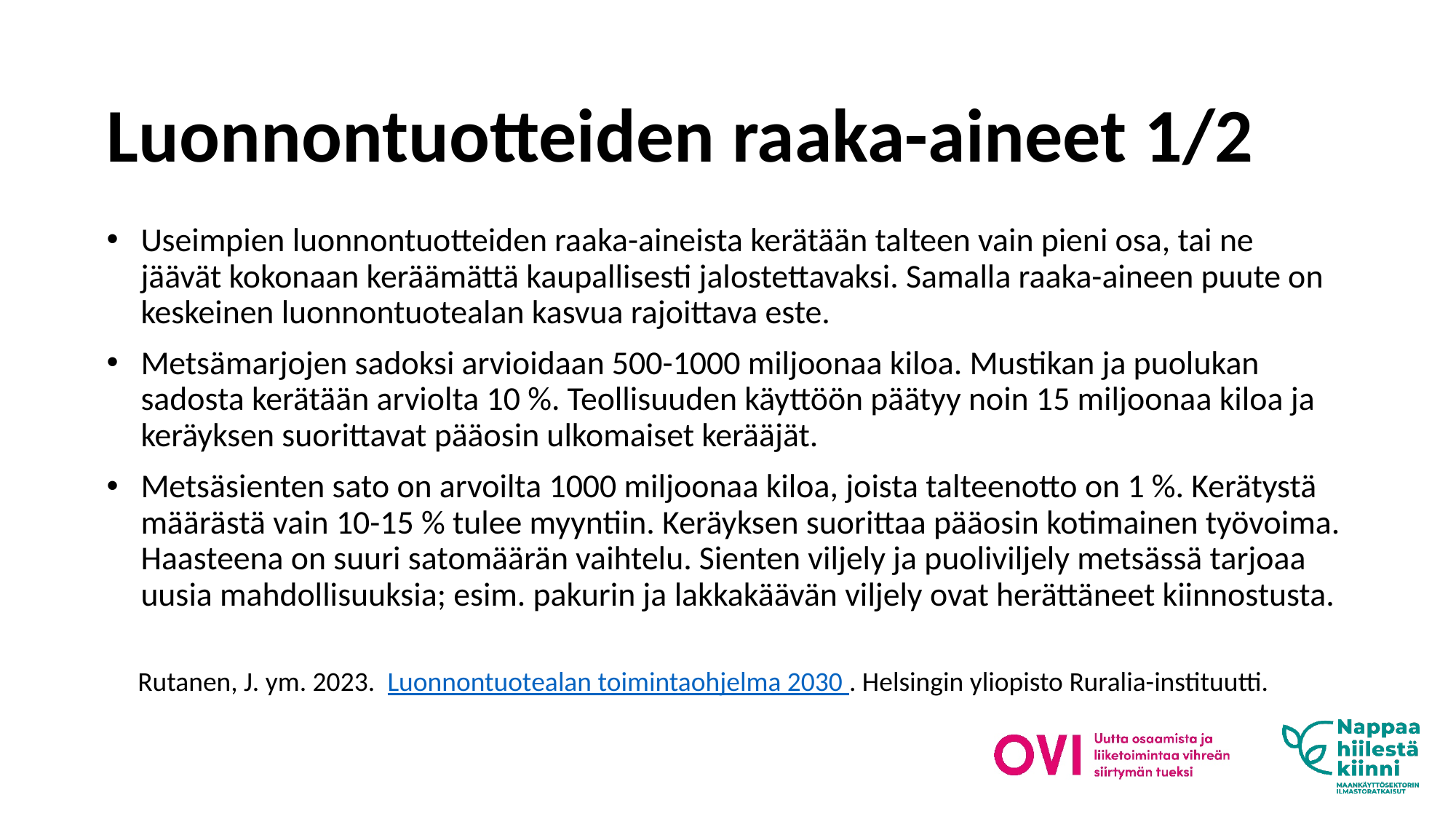

# Luonnontuotteiden raaka-aineet 1/2
Useimpien luonnontuotteiden raaka-aineista kerätään talteen vain pieni osa, tai ne jäävät kokonaan keräämättä kaupallisesti jalostettavaksi. Samalla raaka-aineen puute on keskeinen luonnontuotealan kasvua rajoittava este.
Metsämarjojen sadoksi arvioidaan 500-1000 miljoonaa kiloa. Mustikan ja puolukan sadosta kerätään arviolta 10 %. Teollisuuden käyttöön päätyy noin 15 miljoonaa kiloa ja keräyksen suorittavat pääosin ulkomaiset kerääjät.
Metsäsienten sato on arvoilta 1000 miljoonaa kiloa, joista talteenotto on 1 %. Kerätystä määrästä vain 10-15 % tulee myyntiin. Keräyksen suorittaa pääosin kotimainen työvoima.
Haasteena on suuri satomäärän vaihtelu. Sienten viljely ja puoliviljely metsässä tarjoaa uusia mahdollisuuksia; esim. pakurin ja lakkakäävän viljely ovat herättäneet kiinnostusta.

Rutanen, J. ym. 2023.  Luonnontuotealan toimintaohjelma 2030 . Helsingin yliopisto Ruralia-instituutti.